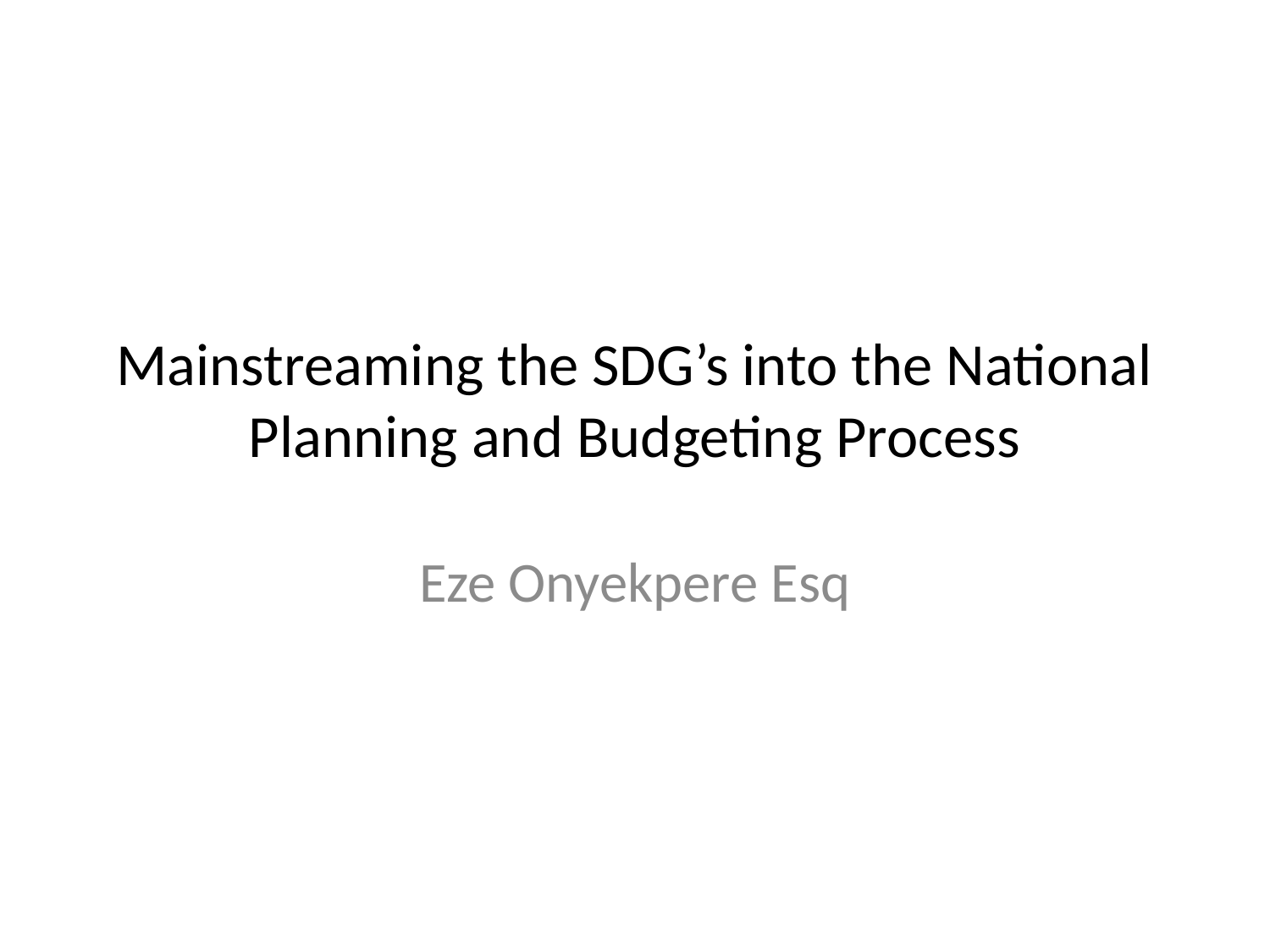

# Mainstreaming the SDG’s into the National Planning and Budgeting Process
Eze Onyekpere Esq